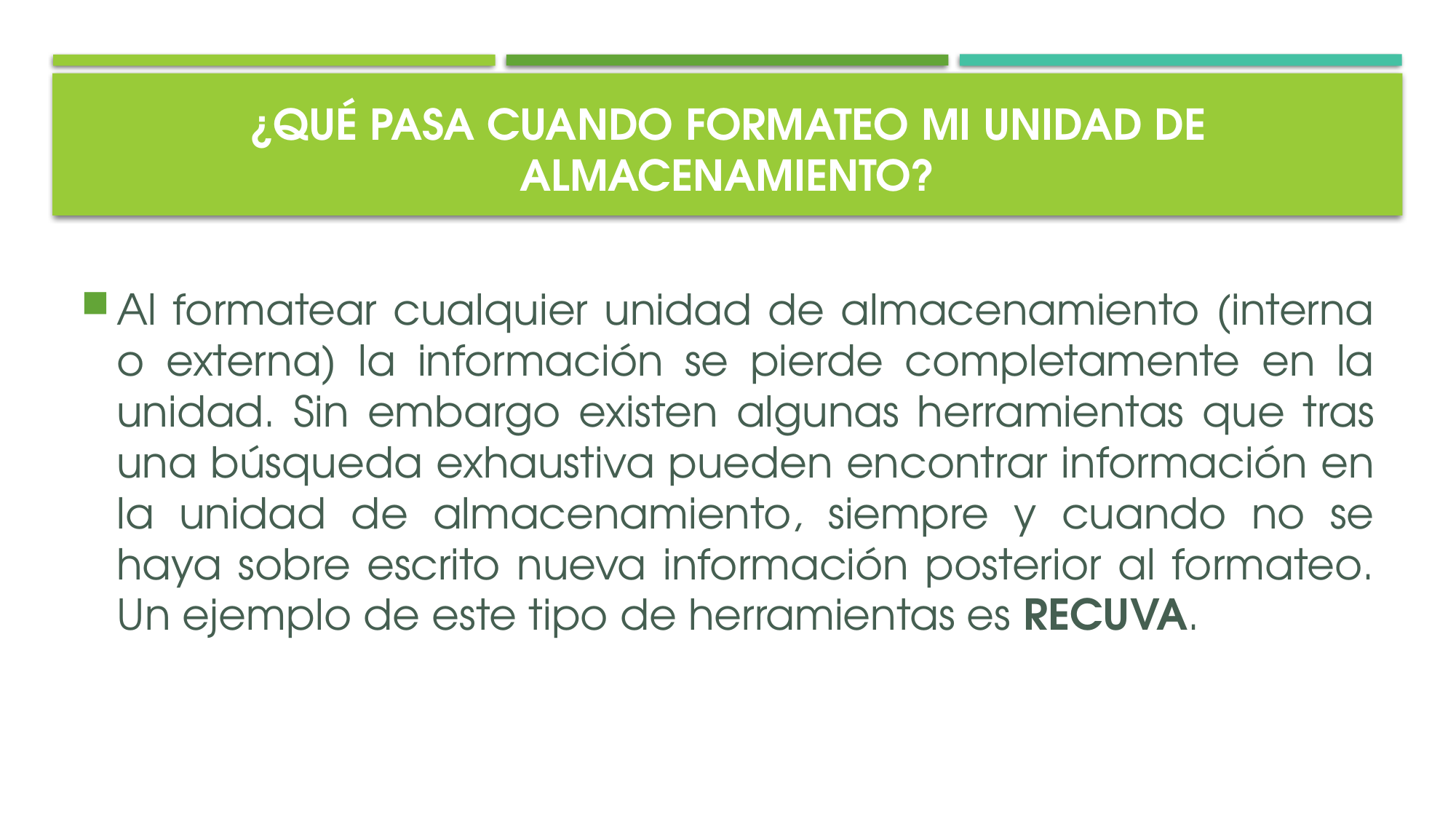

# ¿Qué pasa cuando formateo mi unidad de almacenamiento?
Al formatear cualquier unidad de almacenamiento (interna o externa) la información se pierde completamente en la unidad. Sin embargo existen algunas herramientas que tras una búsqueda exhaustiva pueden encontrar información en la unidad de almacenamiento, siempre y cuando no se haya sobre escrito nueva información posterior al formateo. Un ejemplo de este tipo de herramientas es RECUVA.